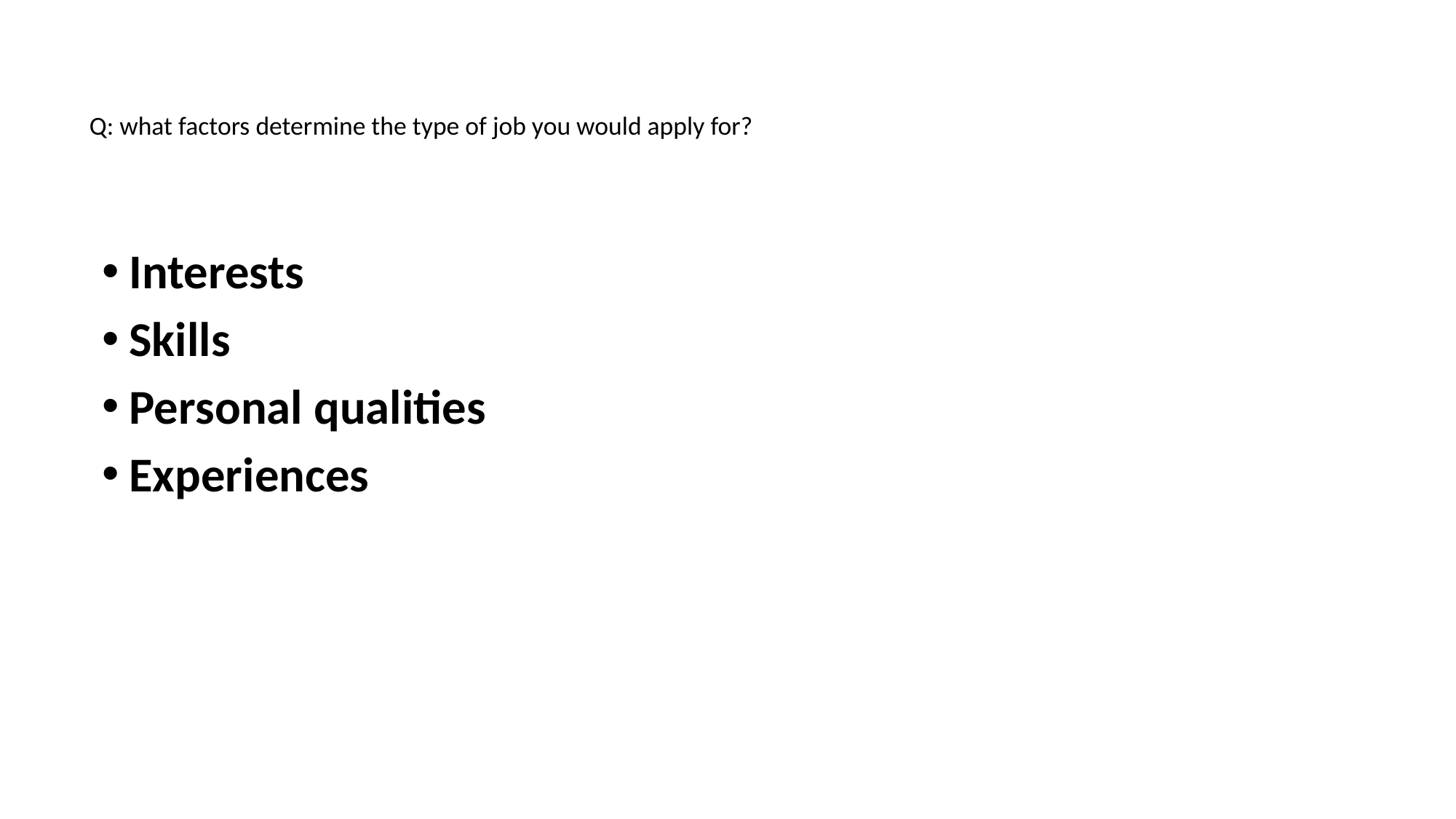

# Q: what factors determine the type of job you would apply for?
Interests
Skills
Personal qualities
Experiences